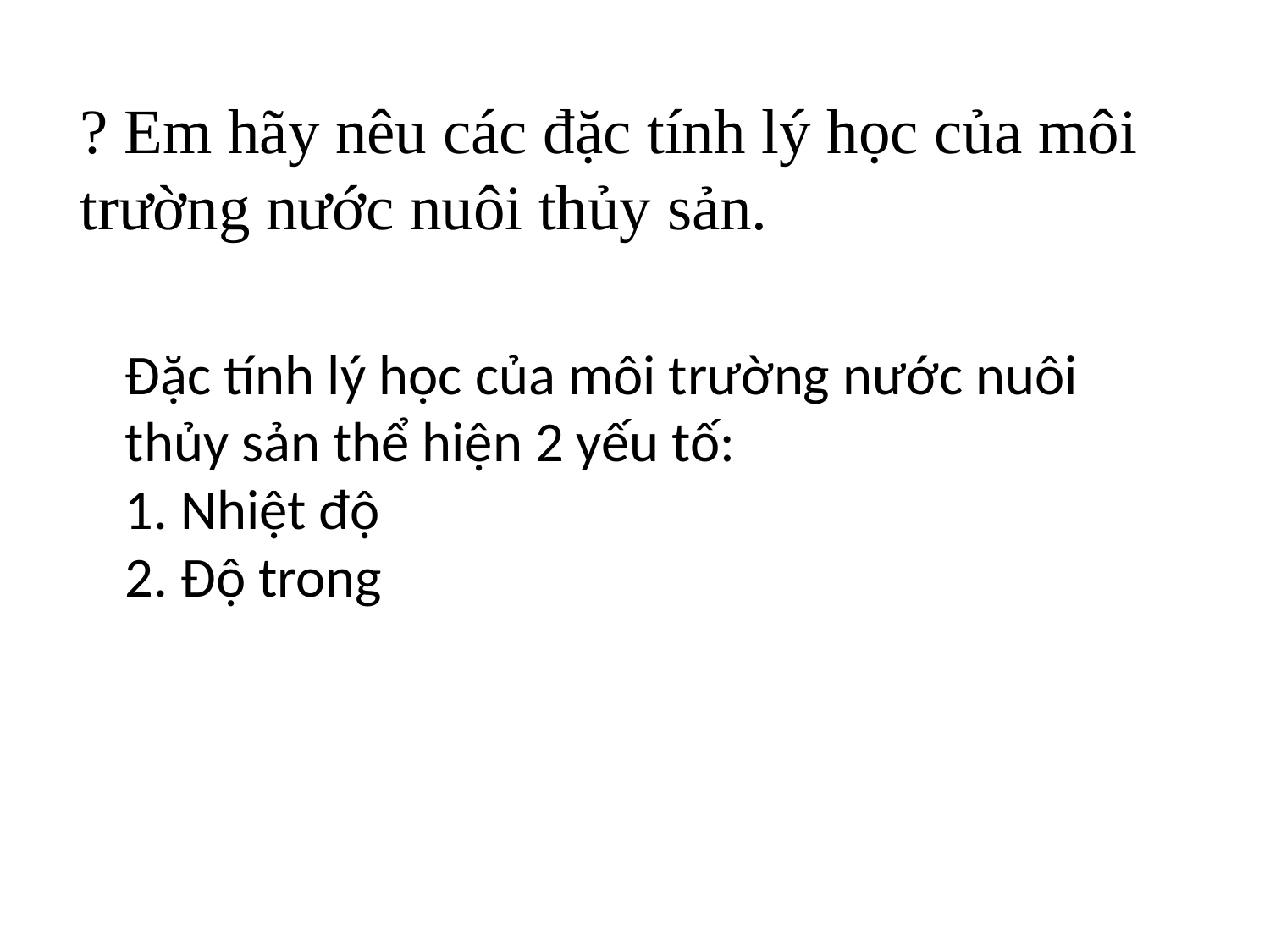

? Em hãy nêu các đặc tính lý học của môi trường nước nuôi thủy sản.
Đặc tính lý học của môi trường nước nuôi thủy sản thể hiện 2 yếu tố:
1. Nhiệt độ
2. Độ trong